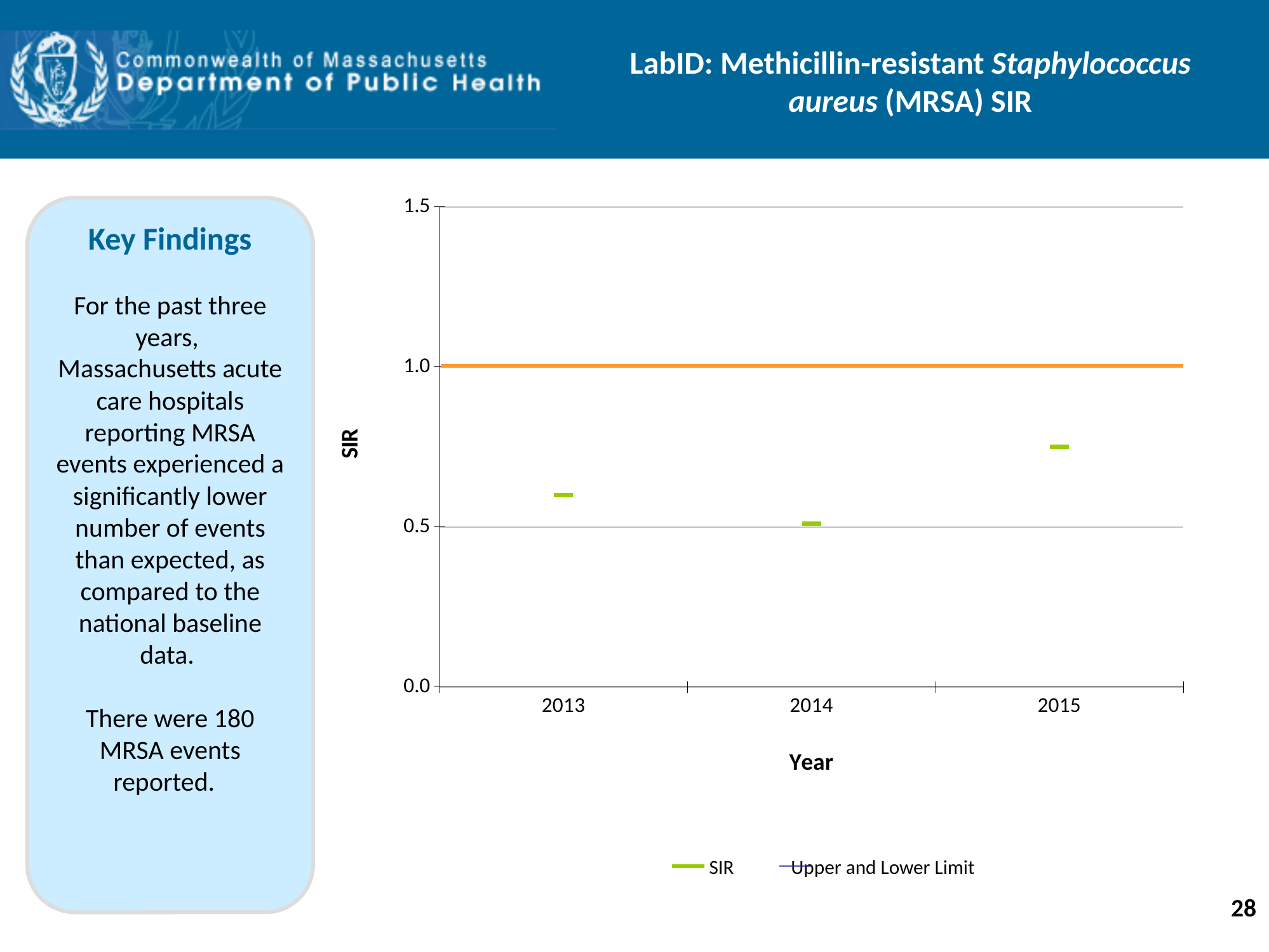

# LabID: Methicillin-resistant Staphylococcus aureus (MRSA) SIR

### Chart

| Category | CI_HI | CI_LO | SIR |
|---|---|---|---|
| 2013 | 0.7 | 0.5 | 0.6 |
| 2014 | 0.6 | 0.42 | 0.51 |
| 2015 | 0.87 | 0.65 | 0.75 |
Key Findings

For the past three years,  Massachusetts acute care hospitals reporting MRSA events experienced a significantly lower number of events than expected, as compared to the national baseline data.

There were 180 MRSA events reported.

           SIR	        Upper and Lower Limit

28